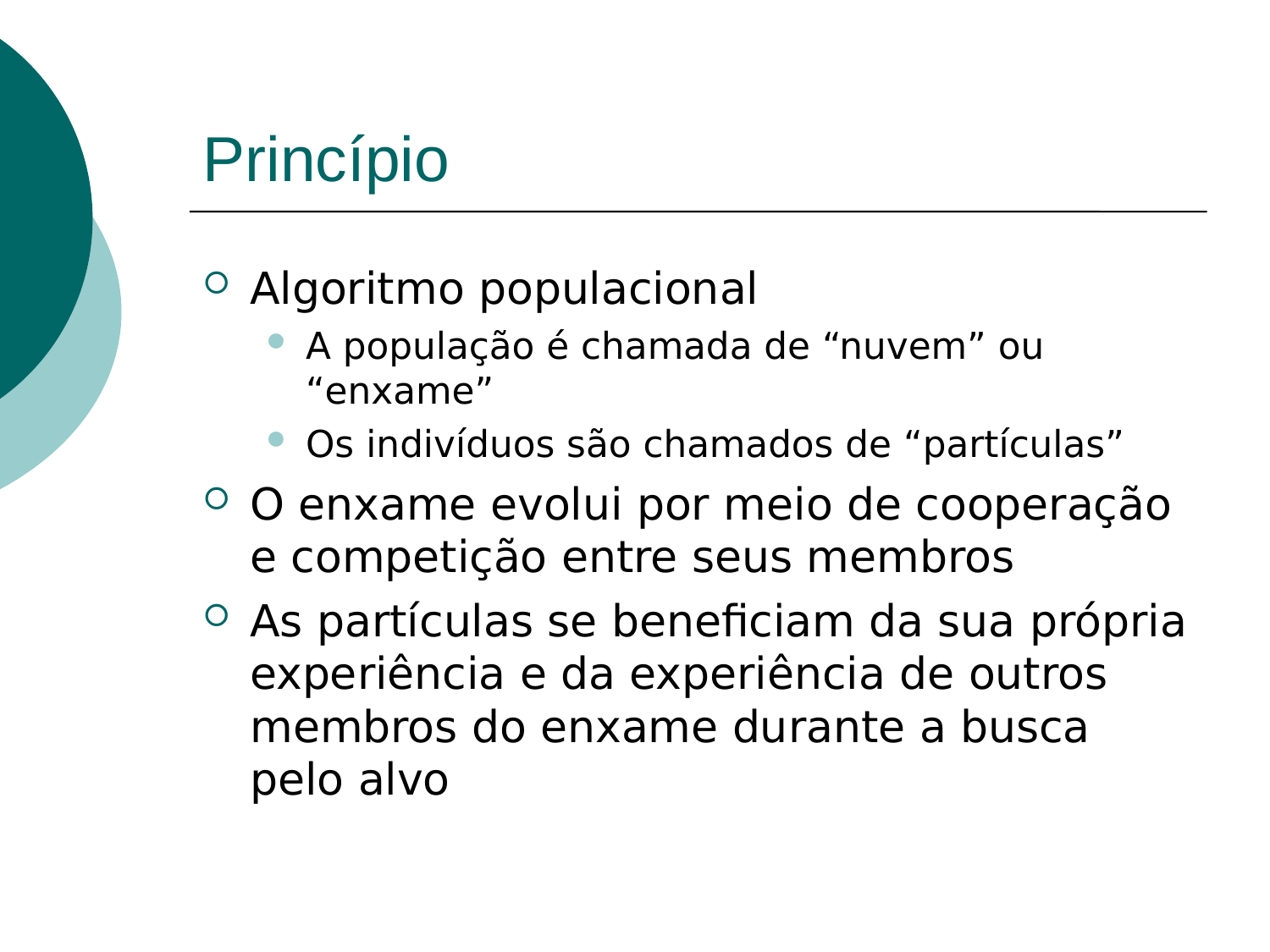

Princípio
Algoritmo populacional
A população é chamada de “nuvem” ou “enxame”
Os indivíduos são chamados de “partículas”
O enxame evolui por meio de cooperação e competição entre seus membros
As partículas se beneficiam da sua própria experiência e da experiência de outros membros do enxame durante a busca pelo alvo